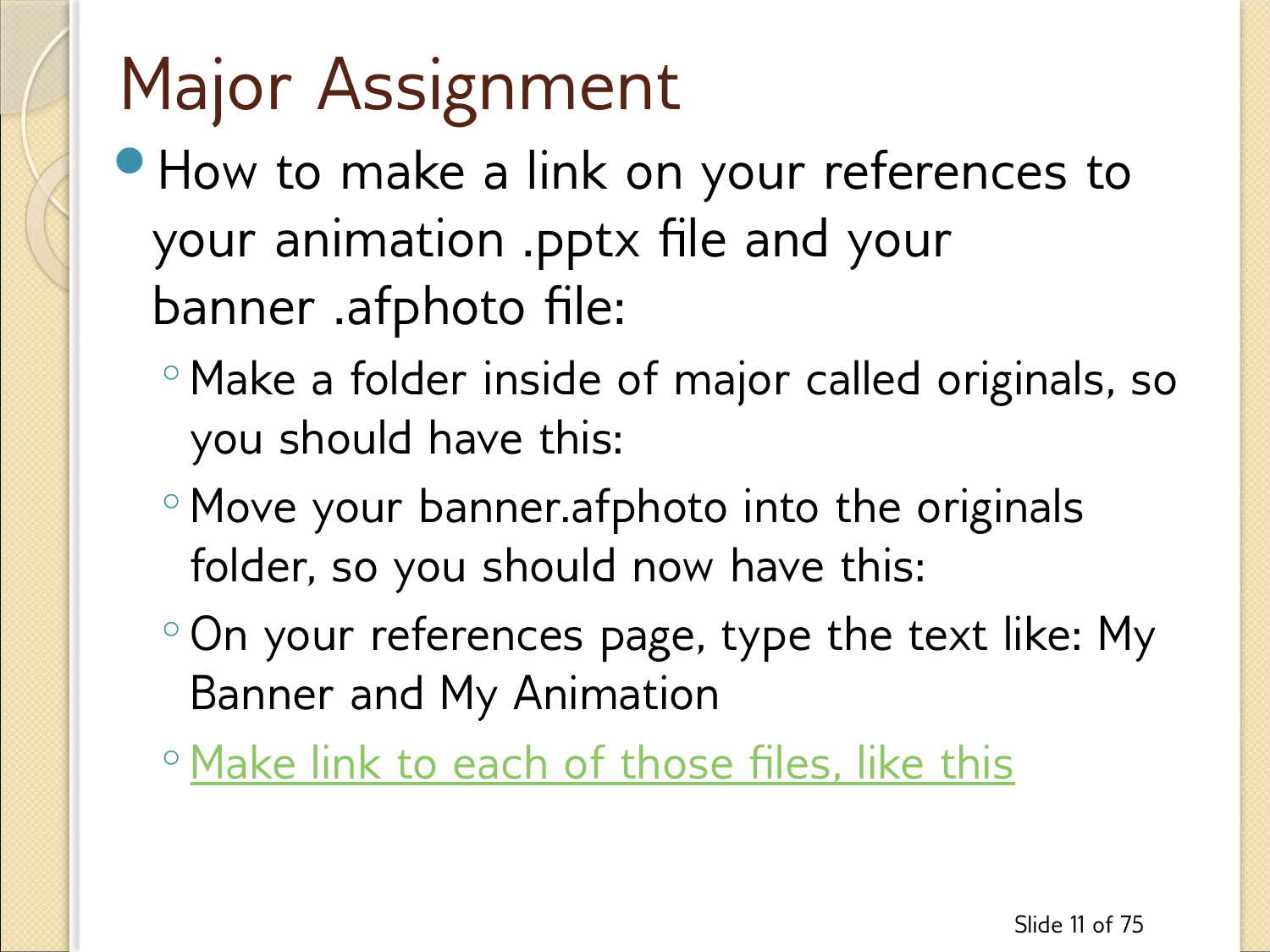

# Major Assignment
How to make a link on your references to your animation .pptx file and your banner .afphoto file:
Make a folder inside of major called originals, so you should have this:
Move your banner.afphoto into the originals folder, so you should now have this:
On your references page, type the text like: My Banner and My Animation
Make link to each of those files, like this